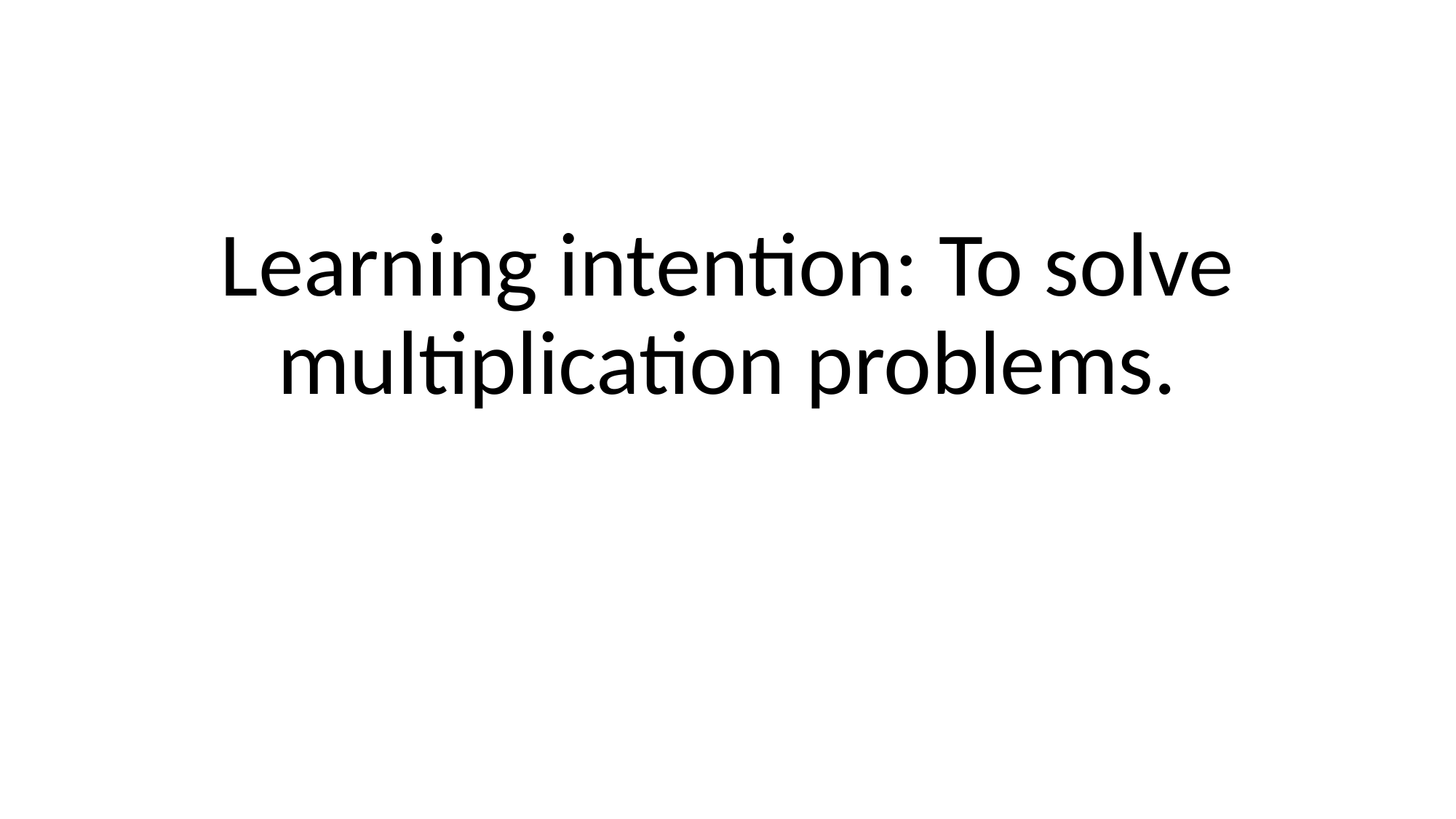

# Learning intention: To solve multiplication problems.